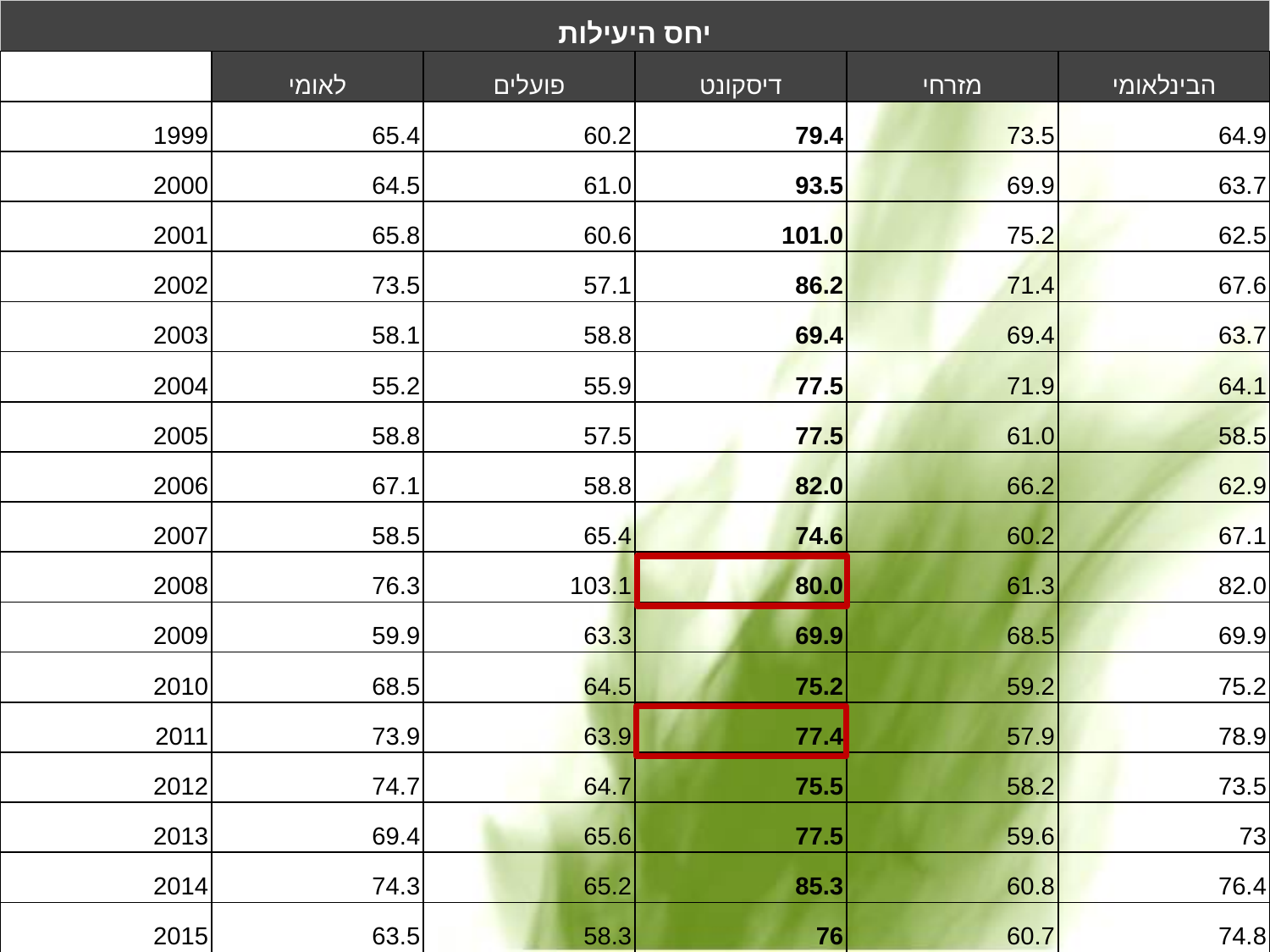

| יחס היעילות |  |  |  |  |  |
| --- | --- | --- | --- | --- | --- |
|  | לאומי | פועלים | דיסקונט | מזרחי | הבינלאומי |
| 1999 | 65.4 | 60.2 | 79.4 | 73.5 | 64.9 |
| 2000 | 64.5 | 61.0 | 93.5 | 69.9 | 63.7 |
| 2001 | 65.8 | 60.6 | 101.0 | 75.2 | 62.5 |
| 2002 | 73.5 | 57.1 | 86.2 | 71.4 | 67.6 |
| 2003 | 58.1 | 58.8 | 69.4 | 69.4 | 63.7 |
| 2004 | 55.2 | 55.9 | 77.5 | 71.9 | 64.1 |
| 2005 | 58.8 | 57.5 | 77.5 | 61.0 | 58.5 |
| 2006 | 67.1 | 58.8 | 82.0 | 66.2 | 62.9 |
| 2007 | 58.5 | 65.4 | 74.6 | 60.2 | 67.1 |
| 2008 | 76.3 | 103.1 | 80.0 | 61.3 | 82.0 |
| 2009 | 59.9 | 63.3 | 69.9 | 68.5 | 69.9 |
| 2010 | 68.5 | 64.5 | 75.2 | 59.2 | 75.2 |
| 2011 | 73.9 | 63.9 | 77.4 | 57.9 | 78.9 |
| 2012 | 74.7 | 64.7 | 75.5 | 58.2 | 73.5 |
| 2013 | 69.4 | 65.6 | 77.5 | 59.6 | 73 |
| 2014 | 74.3 | 65.2 | 85.3 | 60.8 | 76.4 |
| 2015 | 63.5 | 58.3 | 76 | 60.7 | 74.8 |